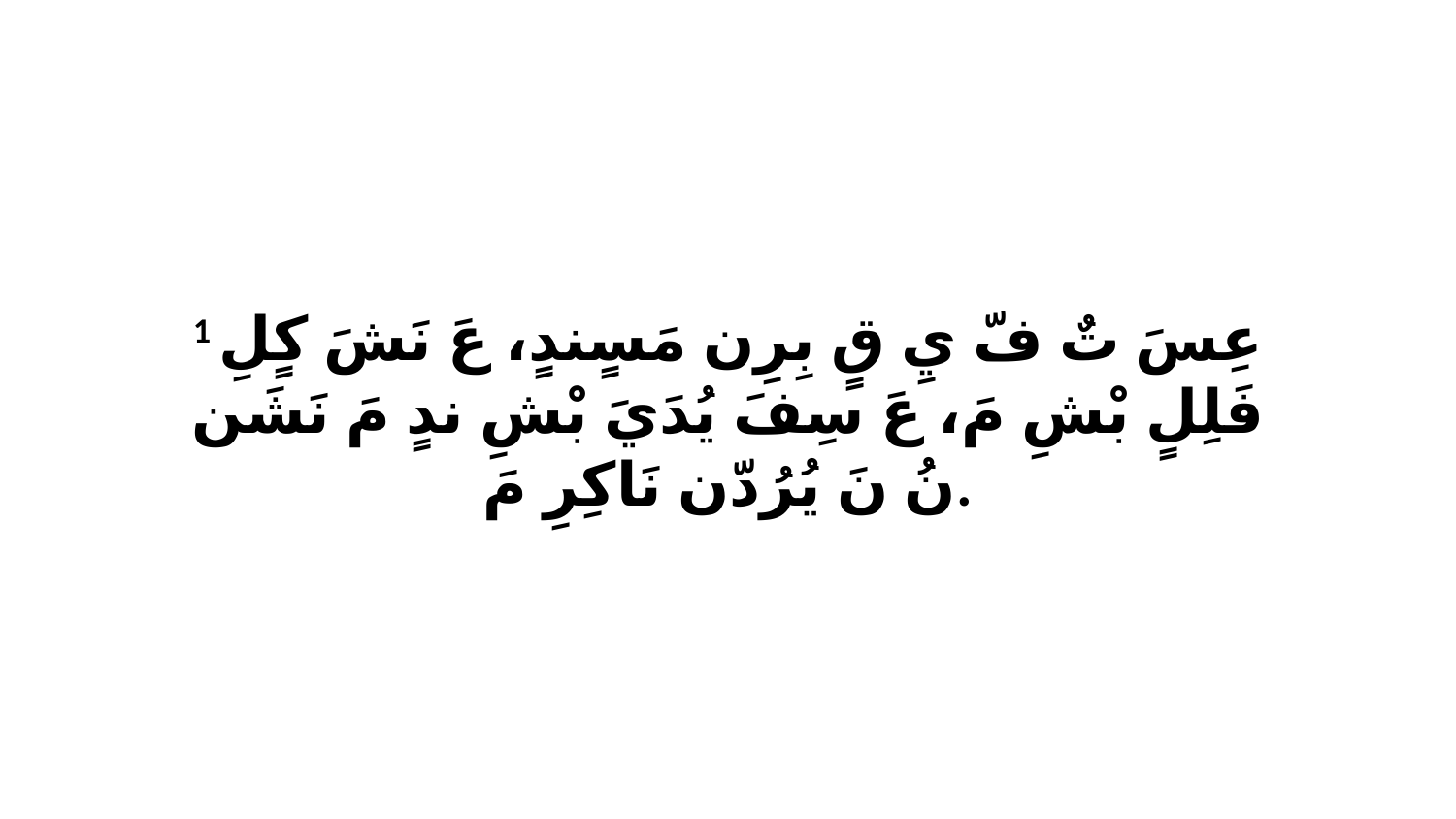

1 عِسَ تٌ فّ يِ قٍ بِرِن مَسٍندٍ، عَ نَشَ كٍلِ فَلِلٍ بْشِ مَ، عَ سِفَ يُدَيَ بْشِ ندٍ مَ نَشَن نُ نَ يُرُدّن نَاكِرِ مَ.